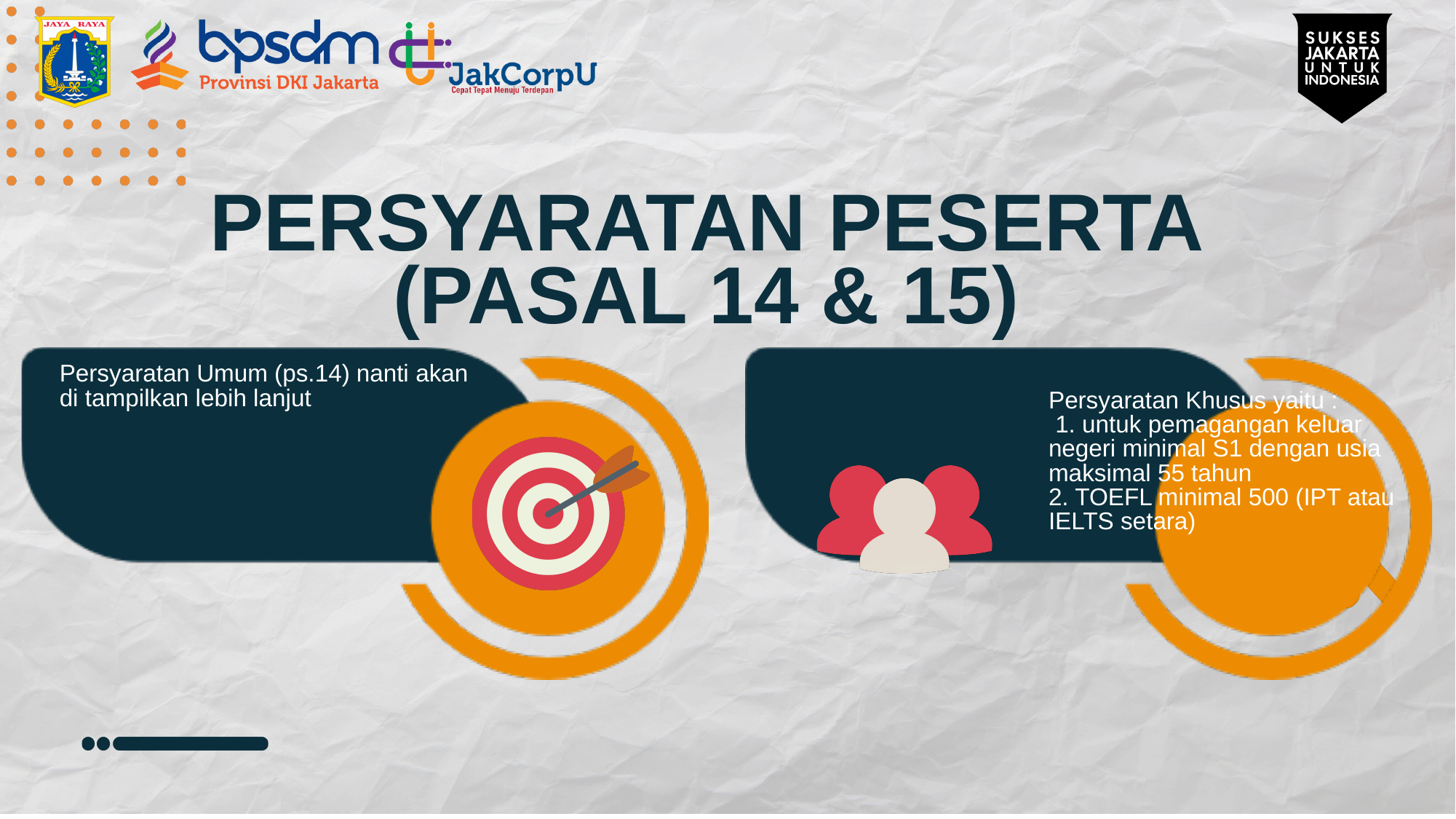

PERSYARATAN PESERTA (PASAL 14 & 15)

Persyaratan Umum (ps.14) nanti akan di tampilkan lebih lanjut
Persyaratan Khusus yaitu :
 1. untuk pemagangan keluar negeri minimal S1 dengan usia maksimal 55 tahun
2. TOEFL minimal 500 (IPT atau IELTS setara)